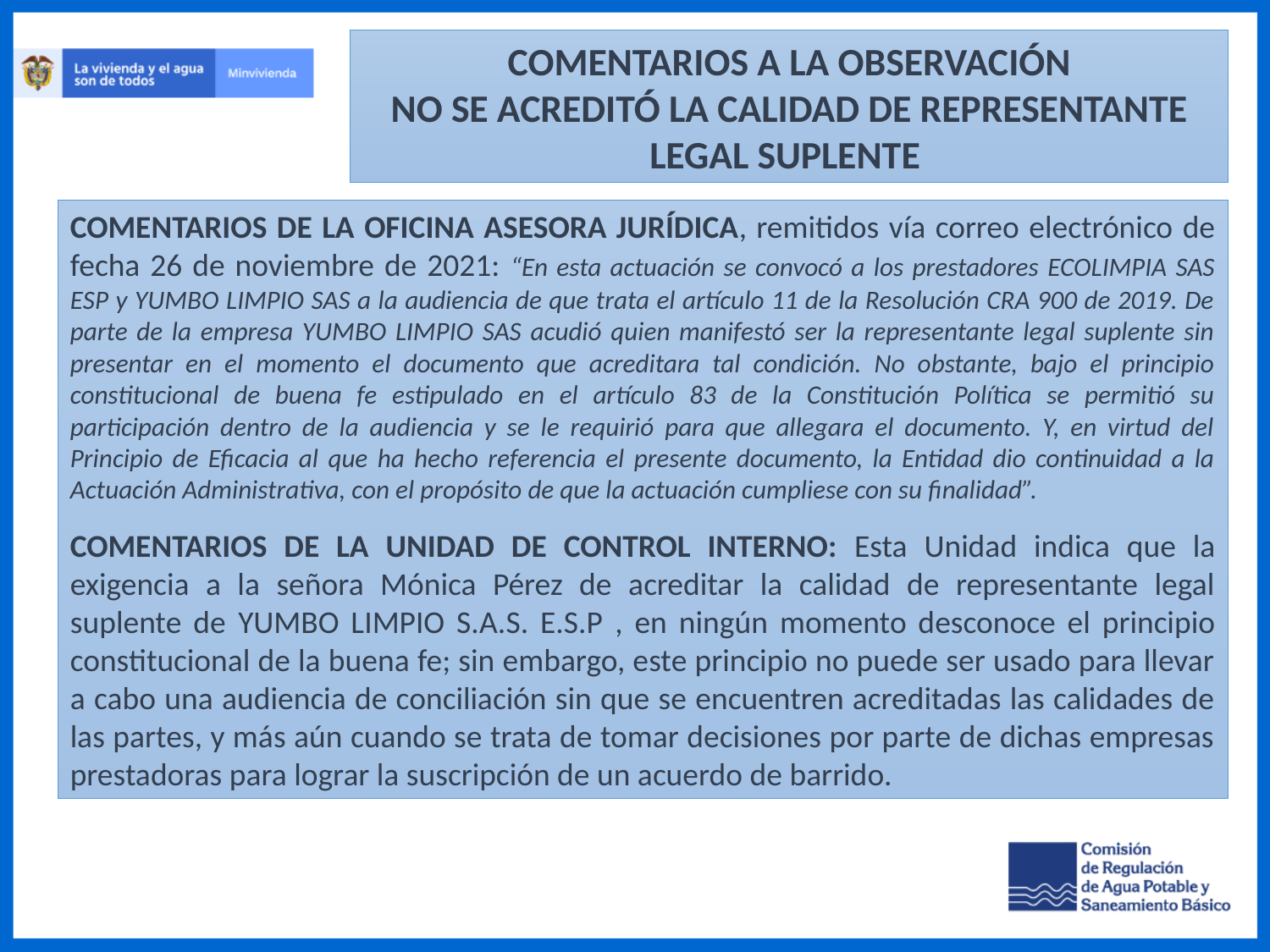

COMENTARIOS A LA OBSERVACIÓN
NO SE ACREDITÓ LA CALIDAD DE REPRESENTANTE LEGAL SUPLENTE
COMENTARIOS DE LA OFICINA ASESORA JURÍDICA, remitidos vía correo electrónico de fecha 26 de noviembre de 2021: “En esta actuación se convocó a los prestadores ECOLIMPIA SAS ESP y YUMBO LIMPIO SAS a la audiencia de que trata el artículo 11 de la Resolución CRA 900 de 2019. De parte de la empresa YUMBO LIMPIO SAS acudió quien manifestó ser la representante legal suplente sin presentar en el momento el documento que acreditara tal condición. No obstante, bajo el principio constitucional de buena fe estipulado en el artículo 83 de la Constitución Política se permitió su participación dentro de la audiencia y se le requirió para que allegara el documento. Y, en virtud del Principio de Eficacia al que ha hecho referencia el presente documento, la Entidad dio continuidad a la Actuación Administrativa, con el propósito de que la actuación cumpliese con su finalidad”.

COMENTARIOS DE LA UNIDAD DE CONTROL INTERNO: Esta Unidad indica que la exigencia a la señora Mónica Pérez de acreditar la calidad de representante legal suplente de YUMBO LIMPIO S.A.S. E.S.P , en ningún momento desconoce el principio constitucional de la buena fe; sin embargo, este principio no puede ser usado para llevar a cabo una audiencia de conciliación sin que se encuentren acreditadas las calidades de las partes, y más aún cuando se trata de tomar decisiones por parte de dichas empresas prestadoras para lograr la suscripción de un acuerdo de barrido.